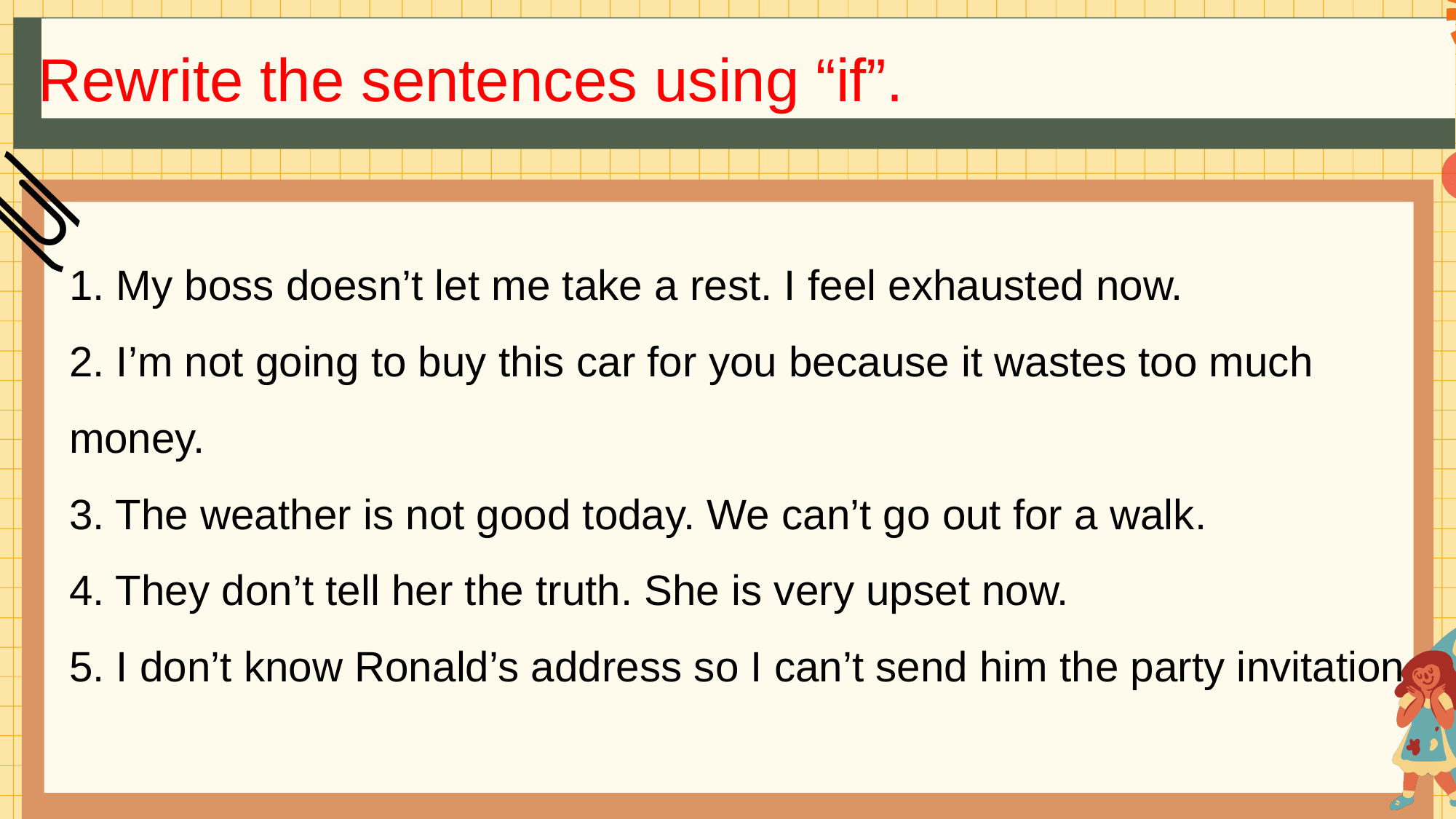

Rewrite the sentences using “if”.

1. My boss doesn’t let me take a rest. I feel exhausted now.
2. I’m not going to buy this car for you because it wastes too much money.
3. The weather is not good today. We can’t go out for a walk.
4. They don’t tell her the truth. She is very upset now.
5. I don’t know Ronald’s address so I can’t send him the party invitation